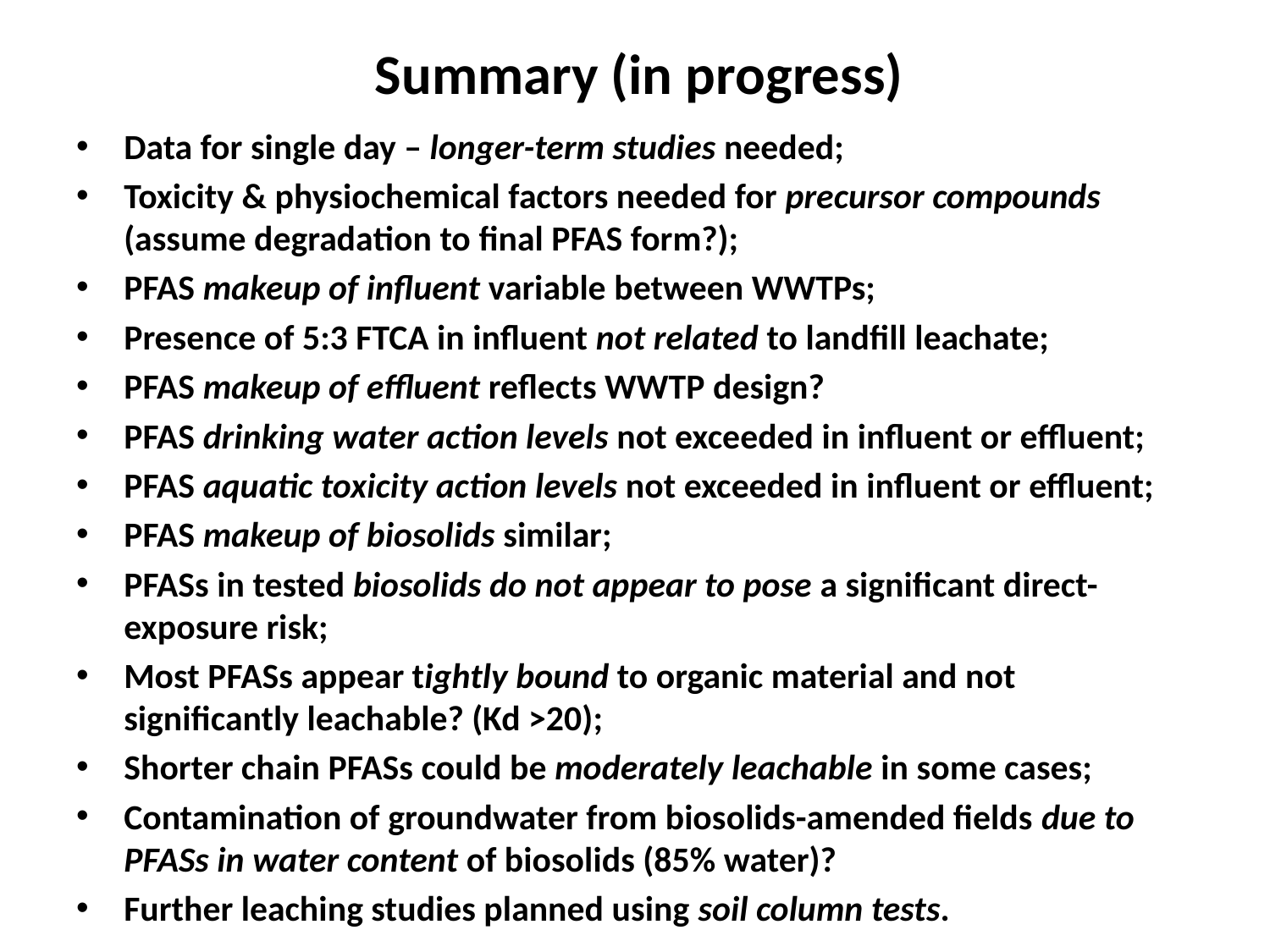

Summary (in progress)
Data for single day – longer-term studies needed;
Toxicity & physiochemical factors needed for precursor compounds (assume degradation to final PFAS form?);
PFAS makeup of influent variable between WWTPs;
Presence of 5:3 FTCA in influent not related to landfill leachate;
PFAS makeup of effluent reflects WWTP design?
PFAS drinking water action levels not exceeded in influent or effluent;
PFAS aquatic toxicity action levels not exceeded in influent or effluent;
PFAS makeup of biosolids similar;
PFASs in tested biosolids do not appear to pose a significant direct-exposure risk;
Most PFASs appear tightly bound to organic material and not significantly leachable? (Kd >20);
Shorter chain PFASs could be moderately leachable in some cases;
Contamination of groundwater from biosolids-amended fields due to PFASs in water content of biosolids (85% water)?
Further leaching studies planned using soil column tests.